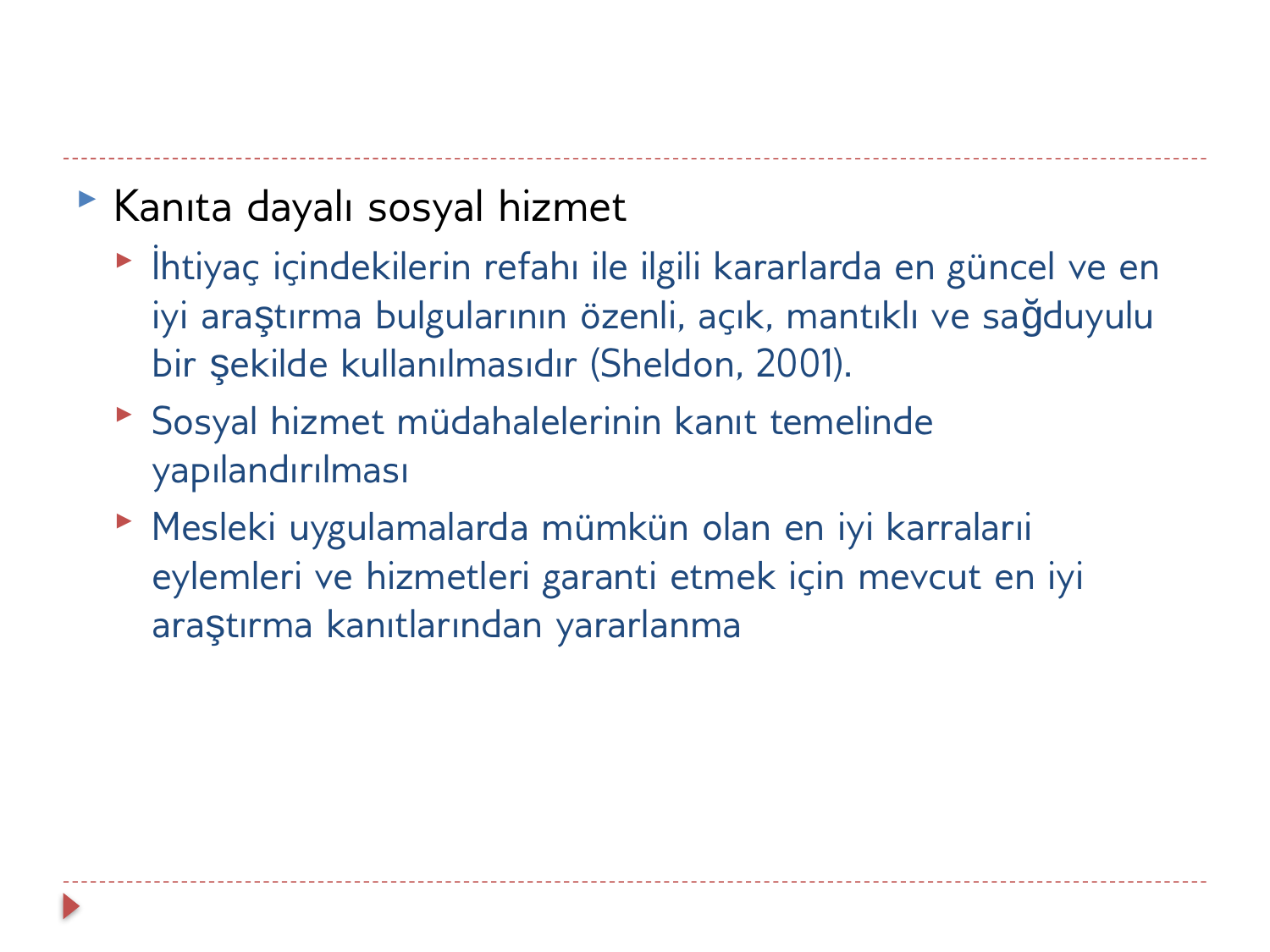

Kanıta dayalı sosyal hizmet
İhtiyaç içindekilerin refahı ile ilgili kararlarda en güncel ve en iyi araştırma bulgularının özenli, açık, mantıklı ve sağduyulu bir şekilde kullanılmasıdır (Sheldon, 2001).
Sosyal hizmet müdahalelerinin kanıt temelinde yapılandırılması
Mesleki uygulamalarda mümkün olan en iyi karralarıi eylemleri ve hizmetleri garanti etmek için mevcut en iyi araştırma kanıtlarından yararlanma